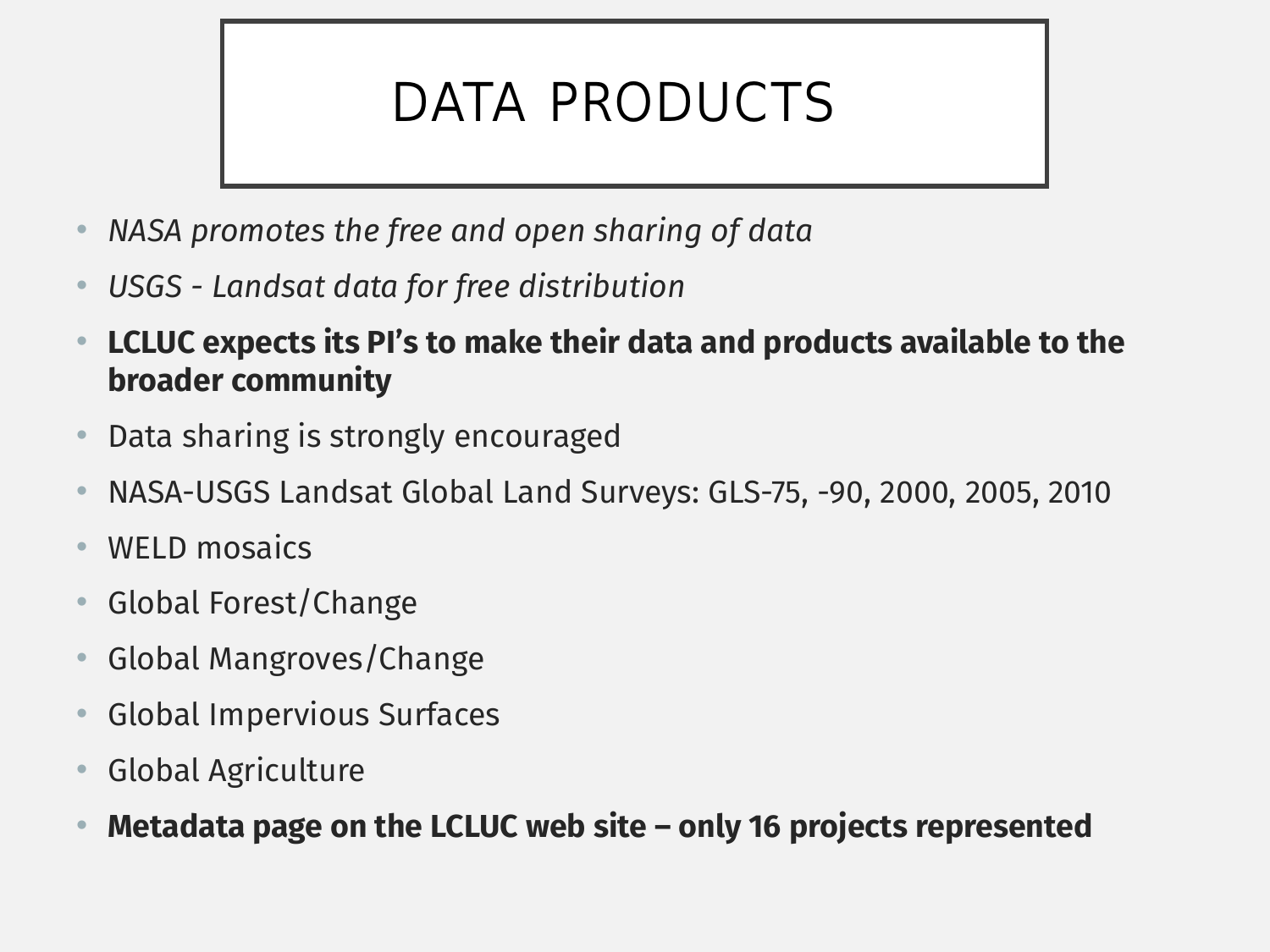

# Data Products

NASA promotes the free and open sharing of data
USGS - Landsat data for free distribution
LCLUC expects its PI’s to make their data and products available to the broader community
Data sharing is strongly encouraged
NASA-USGS Landsat Global Land Surveys: GLS-75, -90, 2000, 2005, 2010
WELD mosaics
Global Forest/Change
Global Mangroves/Change
Global Impervious Surfaces
Global Agriculture
Metadata page on the LCLUC web site – only 16 projects represented